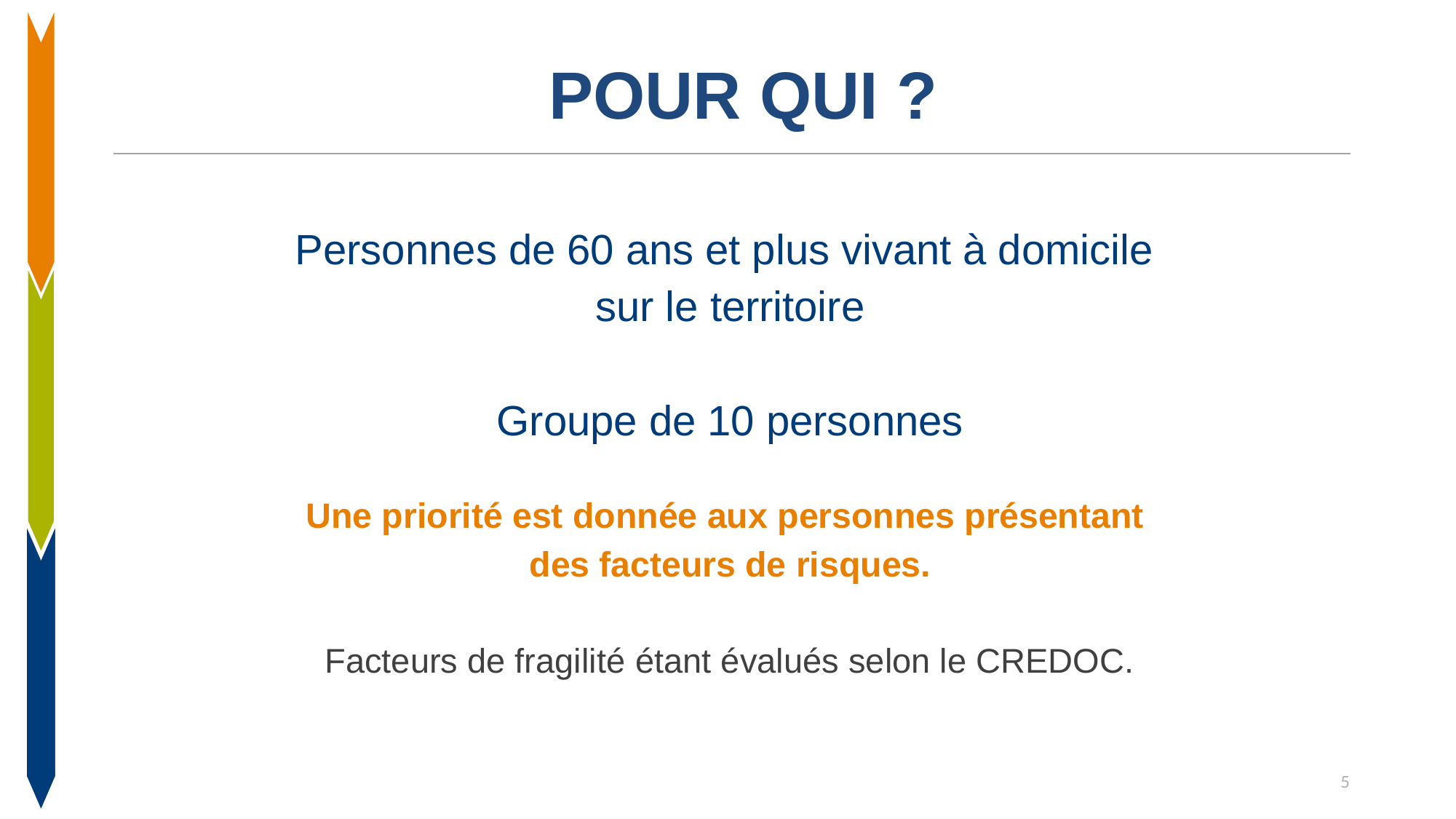

# POUR QUI ?

Personnes de 60 ans et plus vivant à domicile
sur le territoire

Groupe de 10 personnes

Une priorité est donnée aux personnes présentant
des facteurs de risques.
	Facteurs de fragilité étant évalués selon le CREDOC.

5